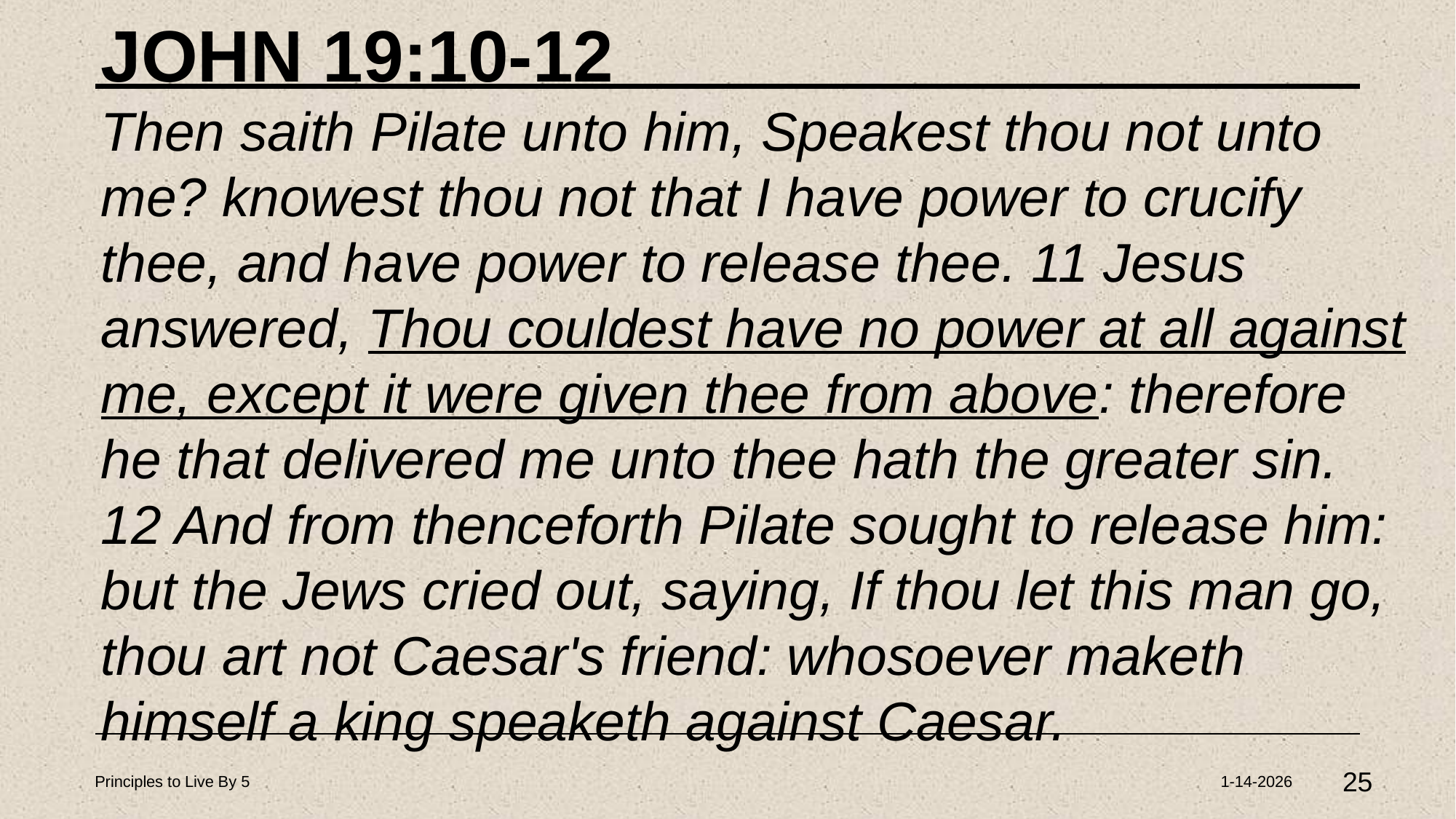

JOHN 19:10-12
Then saith Pilate unto him, Speakest thou not unto me? knowest thou not that I have power to crucify thee, and have power to release thee. 11 Jesus answered, Thou couldest have no power at all against me, except it were given thee from above: therefore he that delivered me unto thee hath the greater sin. 12 And from thenceforth Pilate sought to release him: but the Jews cried out, saying, If thou let this man go, thou art not Caesar's friend: whosoever maketh himself a king speaketh against Caesar.
Principles to Live By 5
1-14-2026
25